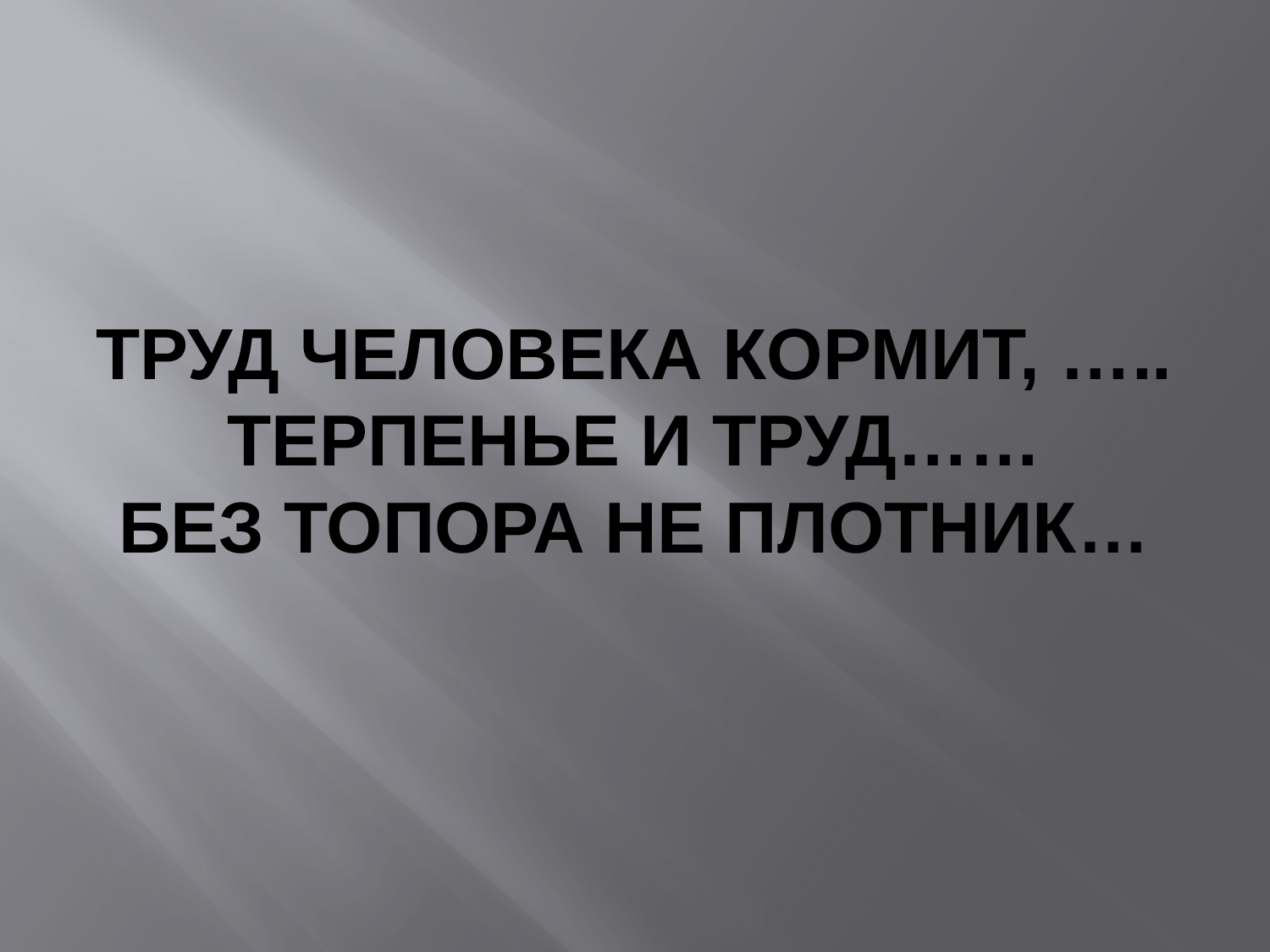

# ТРУД ЧЕЛОВЕКА КОРМИТ, ….. ТЕРПЕНЬЕ И ТРУД…… БЕЗ ТОПОРА НЕ ПЛОТНИК…